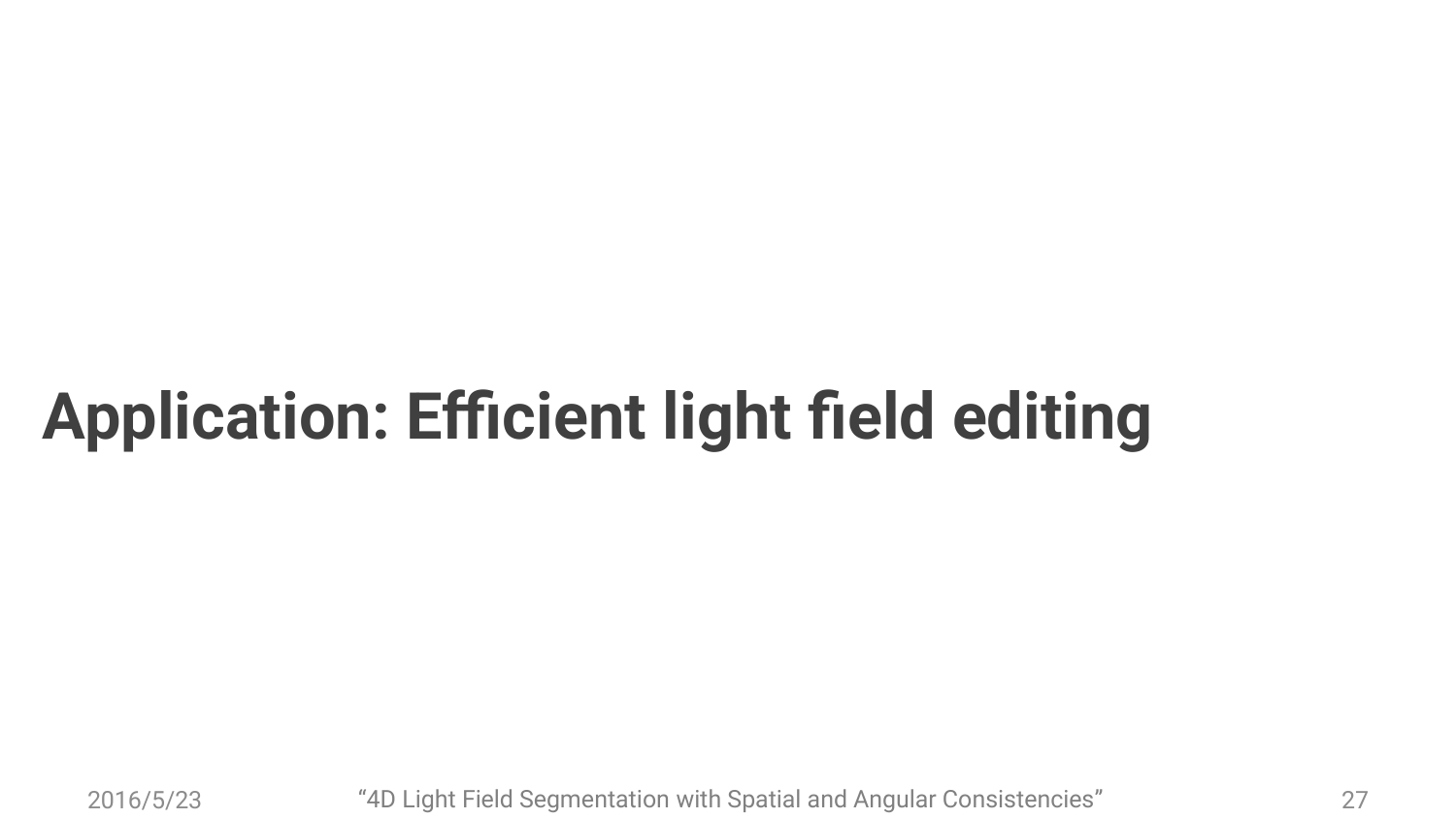

# Application: Efficient light field editing
2016/5/23
27